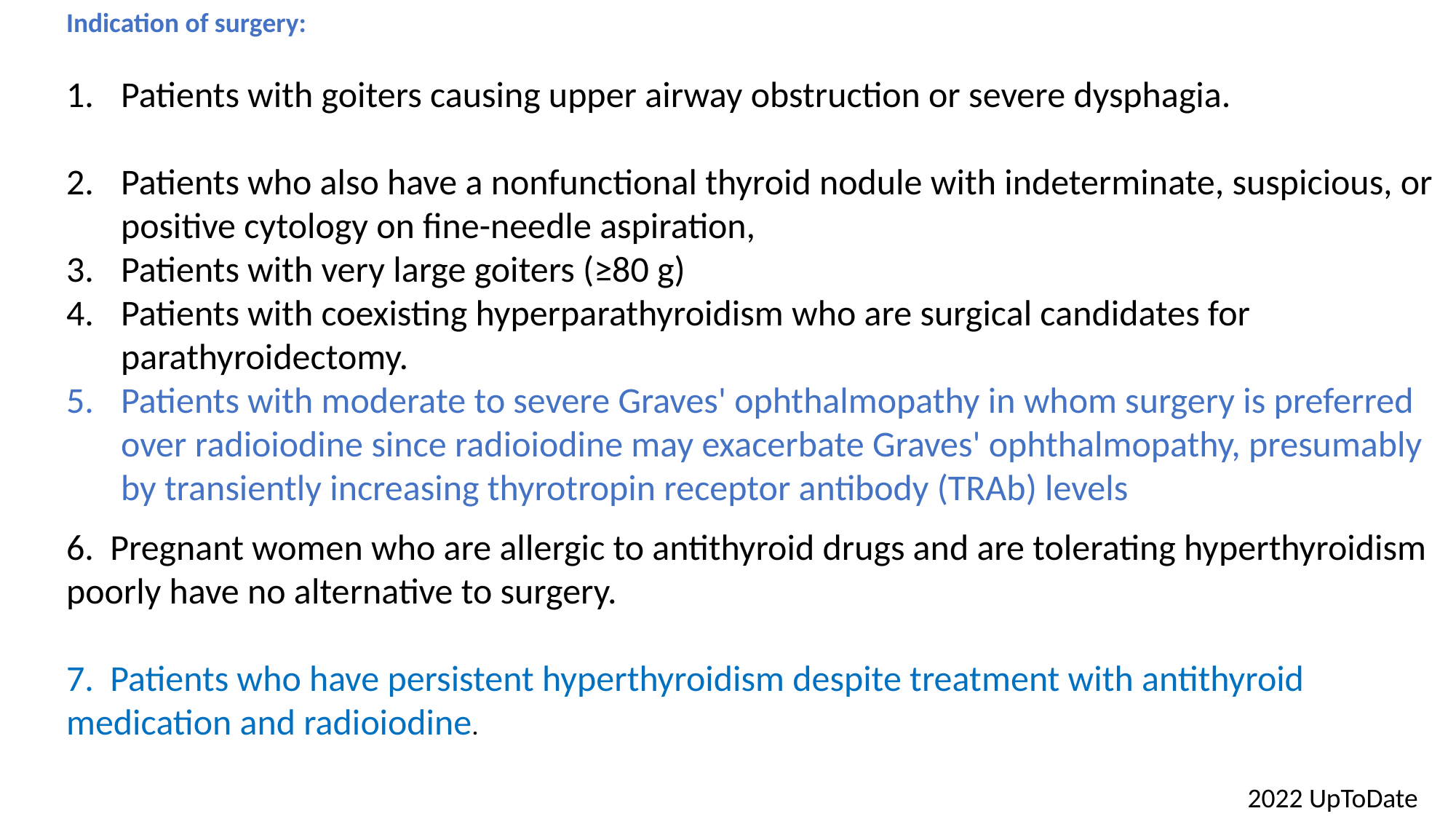

Indication of surgery:

Patients with goiters causing upper airway obstruction or severe dysphagia.

Patients who also have a nonfunctional thyroid nodule with indeterminate, suspicious, or positive cytology on fine-needle aspiration,
Patients with very large goiters (≥80 g)
Patients with coexisting hyperparathyroidism who are surgical candidates for parathyroidectomy.
Patients with moderate to severe Graves' ophthalmopathy in whom surgery is preferred over radioiodine since radioiodine may exacerbate Graves' ophthalmopathy, presumably by transiently increasing thyrotropin receptor antibody (TRAb) levels
6.  Pregnant women who are allergic to antithyroid drugs and are tolerating hyperthyroidism poorly have no alternative to surgery.

7.  Patients who have persistent hyperthyroidism despite treatment with antithyroid medication and radioiodine.
2022 UpToDate